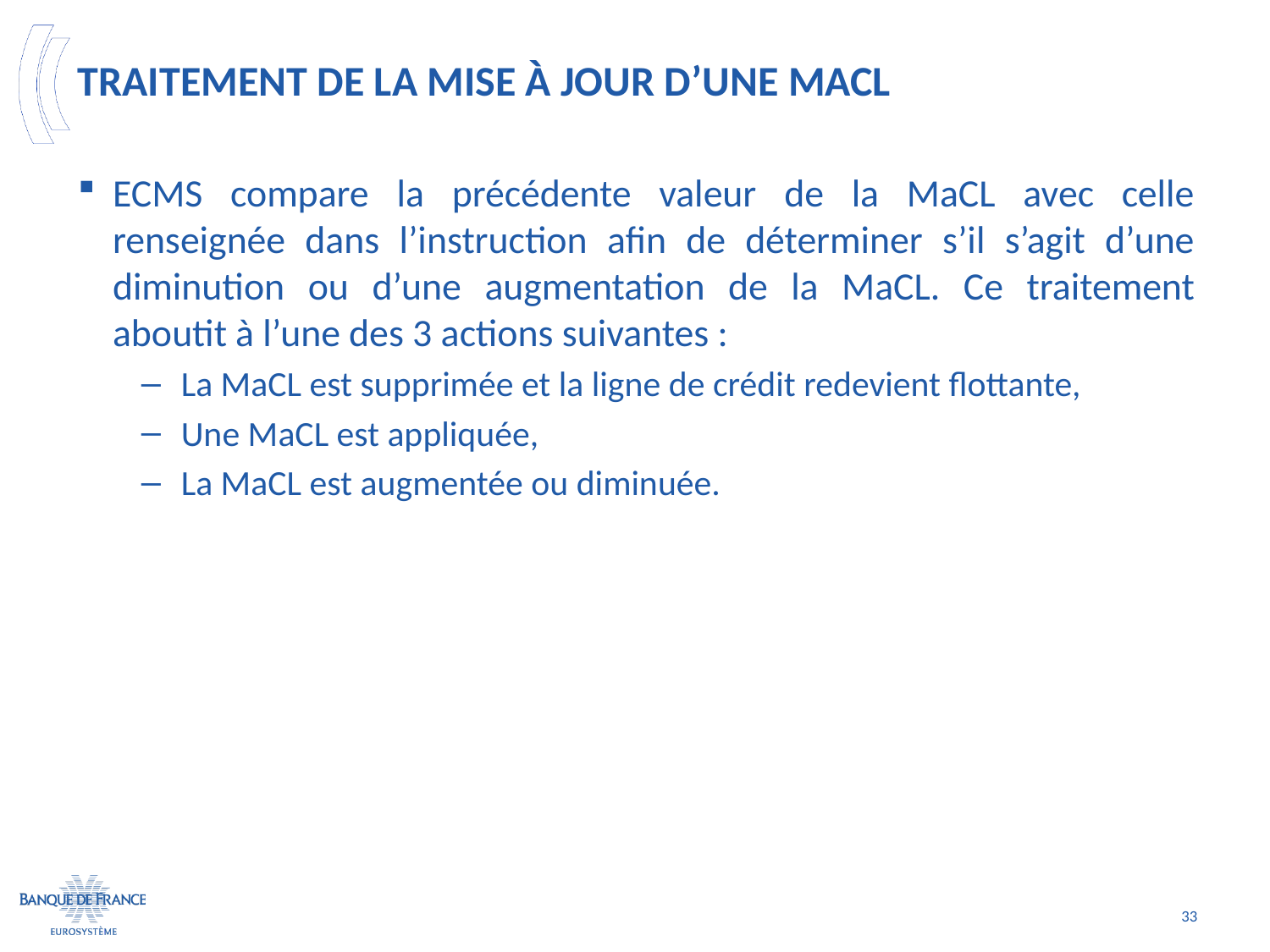

# Traitement de la mise à jour d’une MaCL
ECMS compare la précédente valeur de la MaCL avec celle renseignée dans l’instruction afin de déterminer s’il s’agit d’une diminution ou d’une augmentation de la MaCL. Ce traitement aboutit à l’une des 3 actions suivantes :
La MaCL est supprimée et la ligne de crédit redevient flottante,
Une MaCL est appliquée,
La MaCL est augmentée ou diminuée.

33